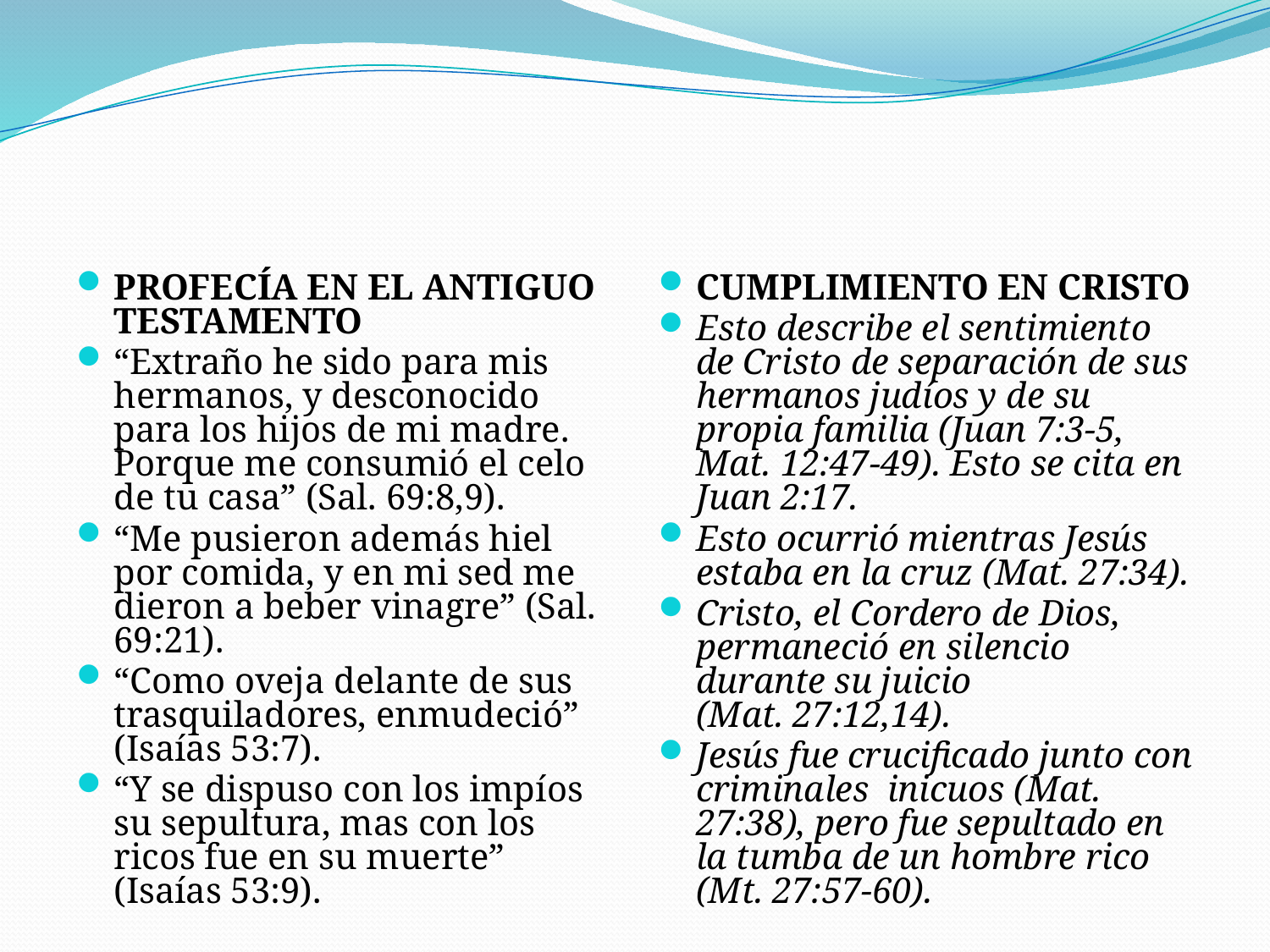

#
PROFECÍA EN EL ANTIGUO TESTAMENTO
“Extraño he sido para mis hermanos, y desconocido para los hijos de mi madre. Porque me consumió el celo de tu casa” (Sal. 69:8,9).
“Me pusieron además hiel por comida, y en mi sed me dieron a beber vinagre” (Sal. 69:21).
“Como oveja delante de sus trasquiladores, enmudeció” (Isaías 53:7).
“Y se dispuso con los impíos su sepultura, mas con los ricos fue en su muerte” (Isaías 53:9).

CUMPLIMIENTO EN CRISTO
Esto describe el sentimiento de Cristo de separación de sus hermanos judíos y de su propia familia (Juan 7:3-5, Mat. 12:47-49). Esto se cita en Juan 2:17.
Esto ocurrió mientras Jesús estaba en la cruz (Mat. 27:34).
Cristo, el Cordero de Dios, permaneció en silencio durante su juicio (Mat. 27:12,14).
Jesús fue crucificado junto con criminales  inicuos (Mat. 27:38), pero fue sepultado en la tumba de un hombre rico (Mt. 27:57-60).